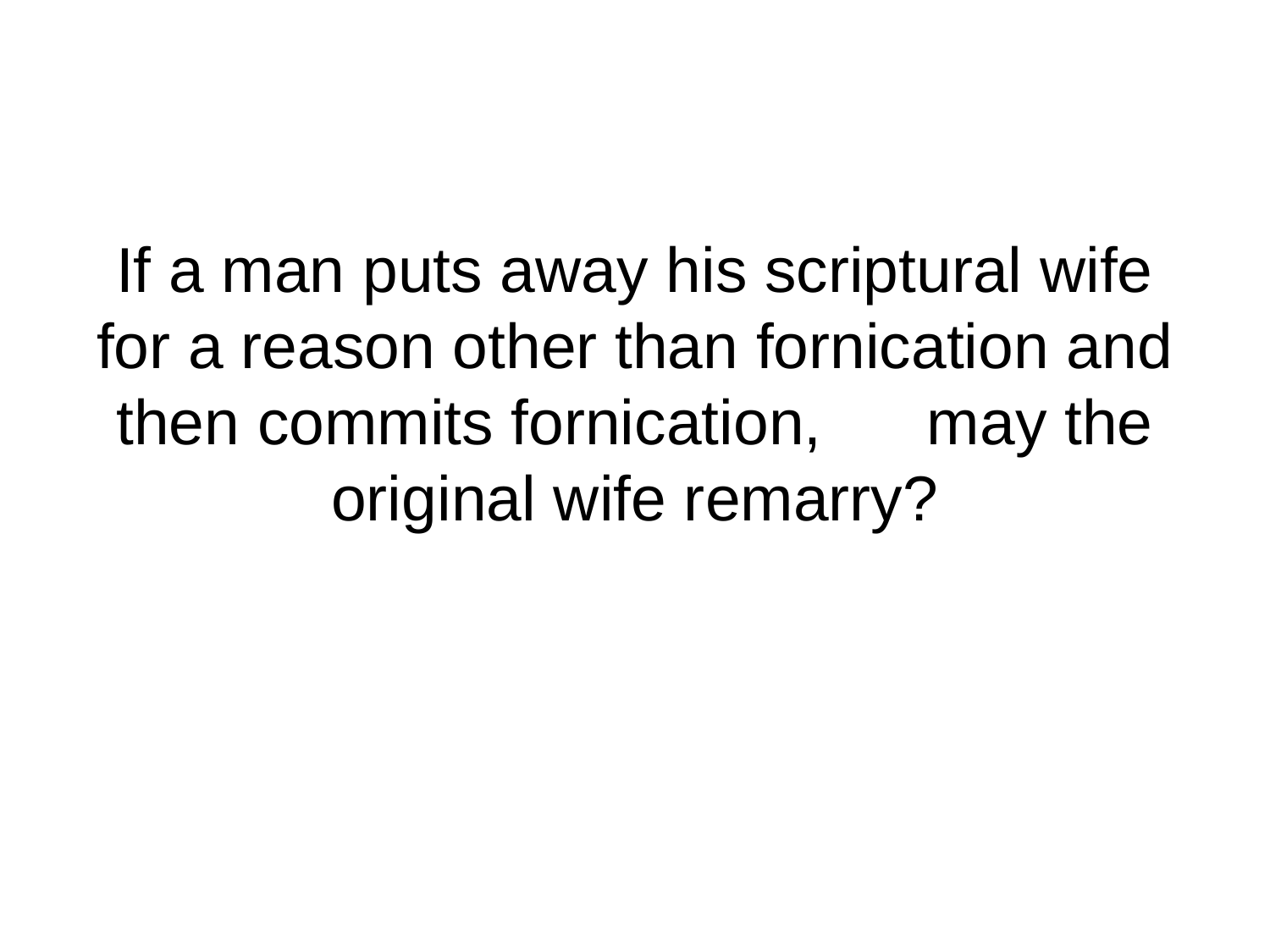

If a man puts away his scriptural wife for a reason other than fornication and then commits fornication,      may the original wife remarry?